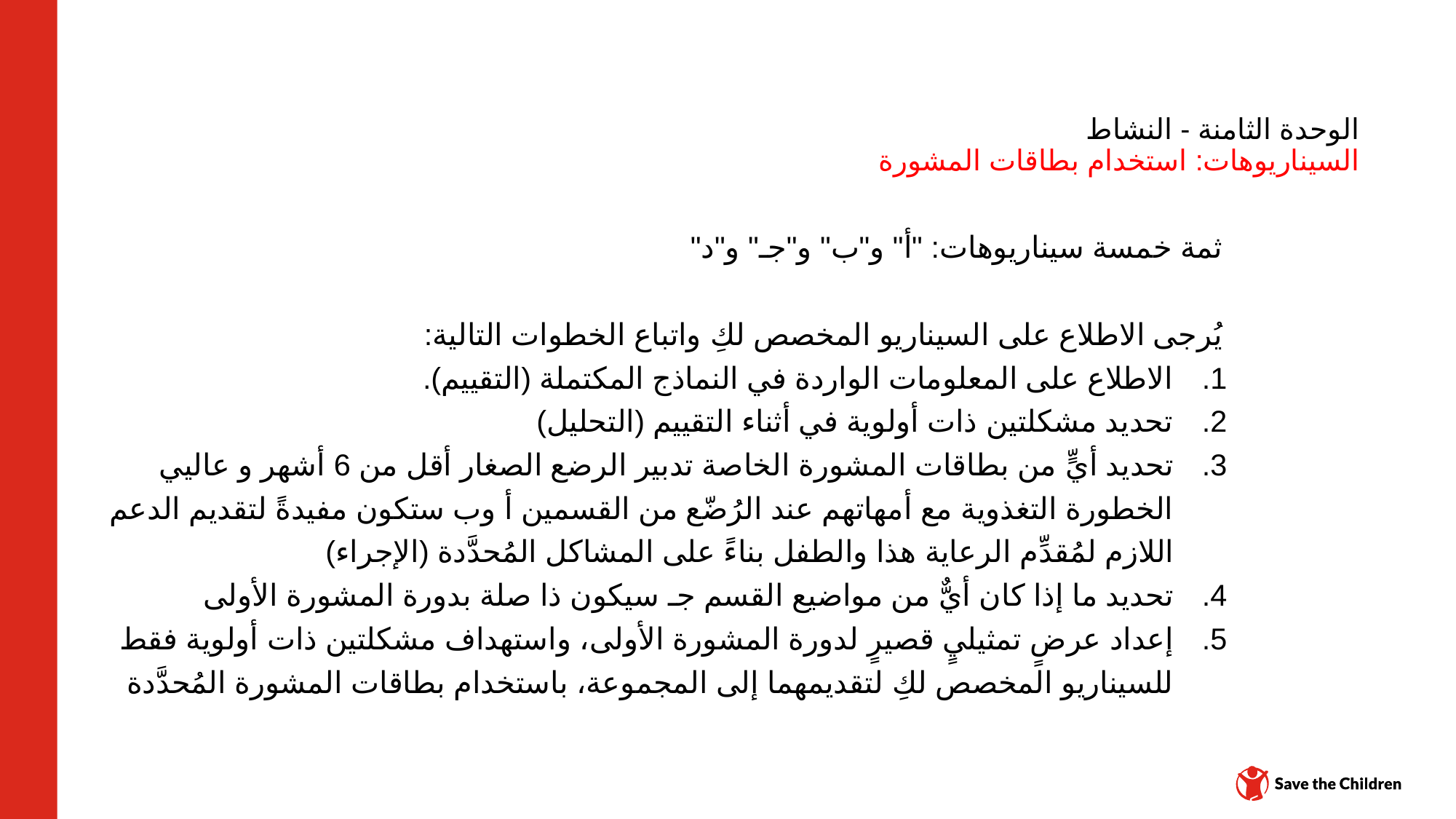

# الوحدة الثامنة - النشاط السيناريوهات: استخدام بطاقات المشورة
ثمة خمسة سيناريوهات: "أ" و"ب" و"جـ" و"د"

يُرجى الاطلاع على السيناريو المخصص لكِ واتباع الخطوات التالية:
الاطلاع على المعلومات الواردة في النماذج المكتملة (التقييم).
تحديد مشكلتين ذات أولوية في أثناء التقييم (التحليل)
تحديد أيٍّ من بطاقات المشورة الخاصة تدبير الرضع الصغار أقل من 6 أشهر و عاليي الخطورة التغذوية مع أمهاتهم عند الرُضّع من القسمين أ وب ستكون مفيدةً لتقديم الدعم اللازم لمُقدِّم الرعاية هذا والطفل بناءً على المشاكل المُحدَّدة (الإجراء)
تحديد ما إذا كان أيٌّ من مواضيع القسم جـ سيكون ذا صلة بدورة المشورة الأولى
إعداد عرضٍ تمثيليٍ قصيرٍ لدورة المشورة الأولى، واستهداف مشكلتين ذات أولوية فقط للسيناريو المخصص لكِ لتقديمهما إلى المجموعة، باستخدام بطاقات المشورة المُحدَّدة
مركز المحتوى: CH1304412